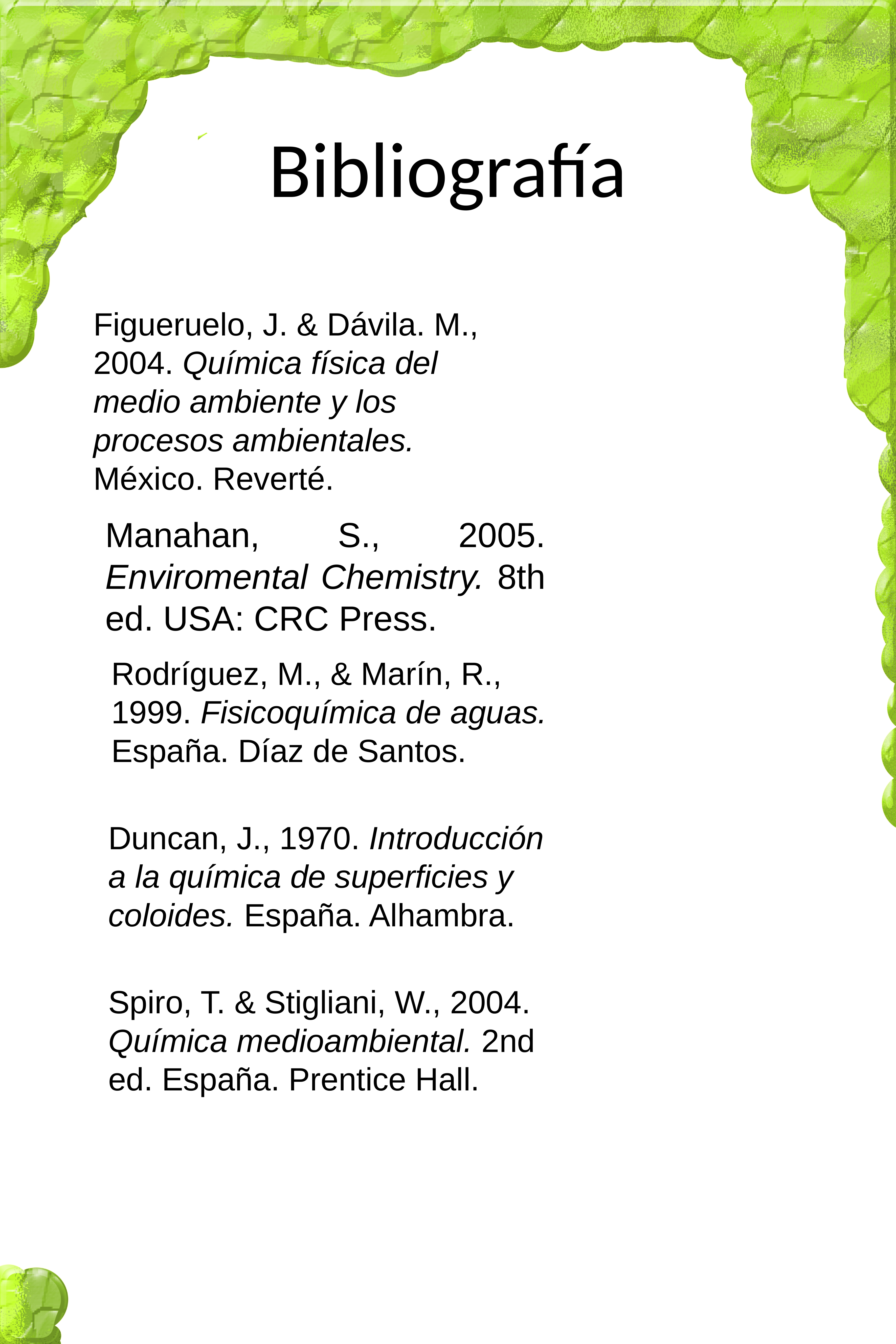

# Bibliografía
Figueruelo, J. & Dávila. M., 2004. Química física del medio ambiente y los procesos ambientales. México. Reverté.
Manahan, S., 2005. Enviromental Chemistry. 8th ed. USA: CRC Press.
Rodríguez, M., & Marín, R., 1999. Fisicoquímica de aguas. España. Díaz de Santos.
Duncan, J., 1970. Introducción a la química de superficies y coloides. España. Alhambra.
Spiro, T. & Stigliani, W., 2004. Química medioambiental. 2nd ed. España. Prentice Hall.